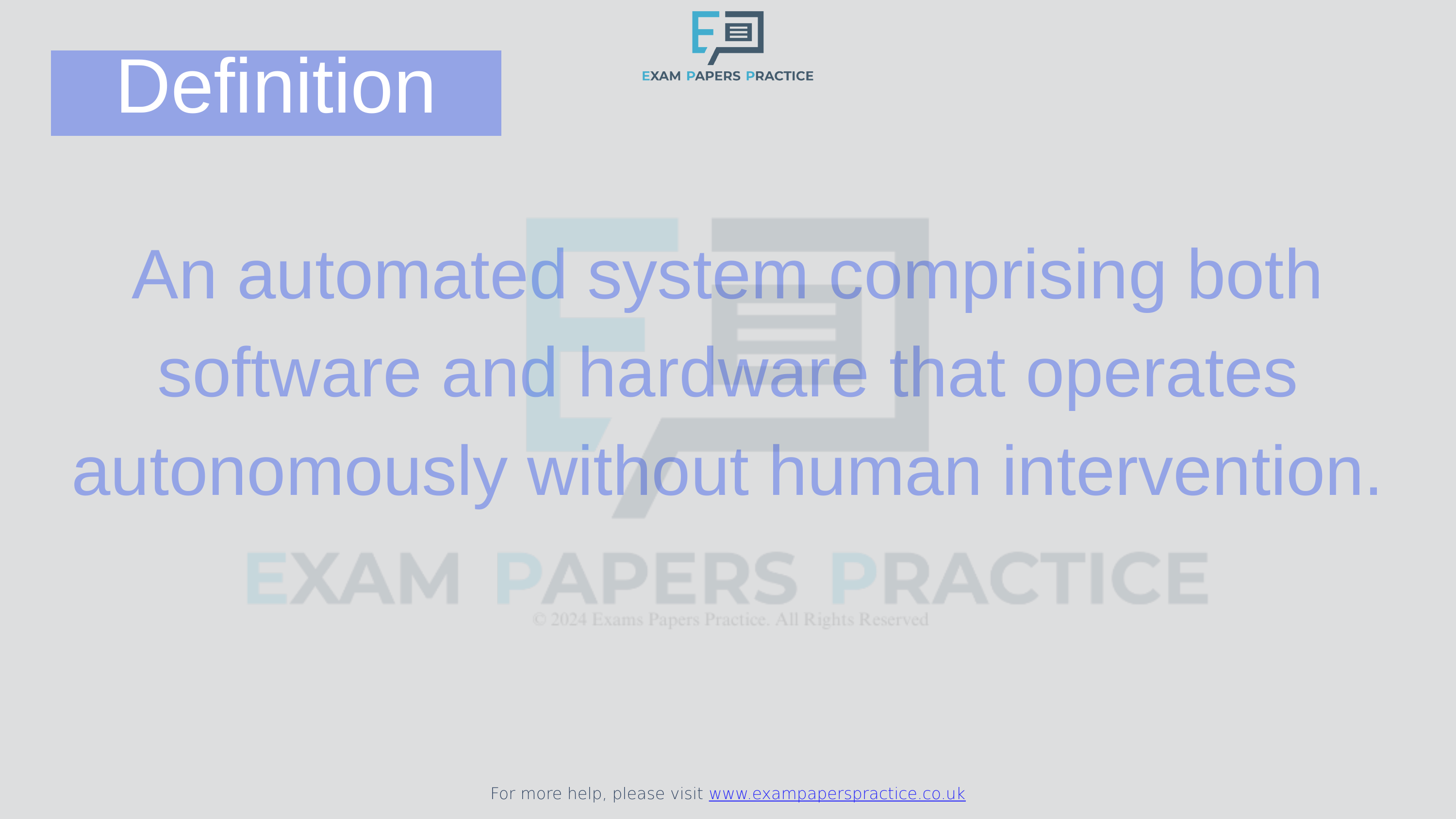

For more help, please visit www.exampaperspractice.co.uk
Definition

An automated system comprising both software and hardware that operates autonomously without human intervention.